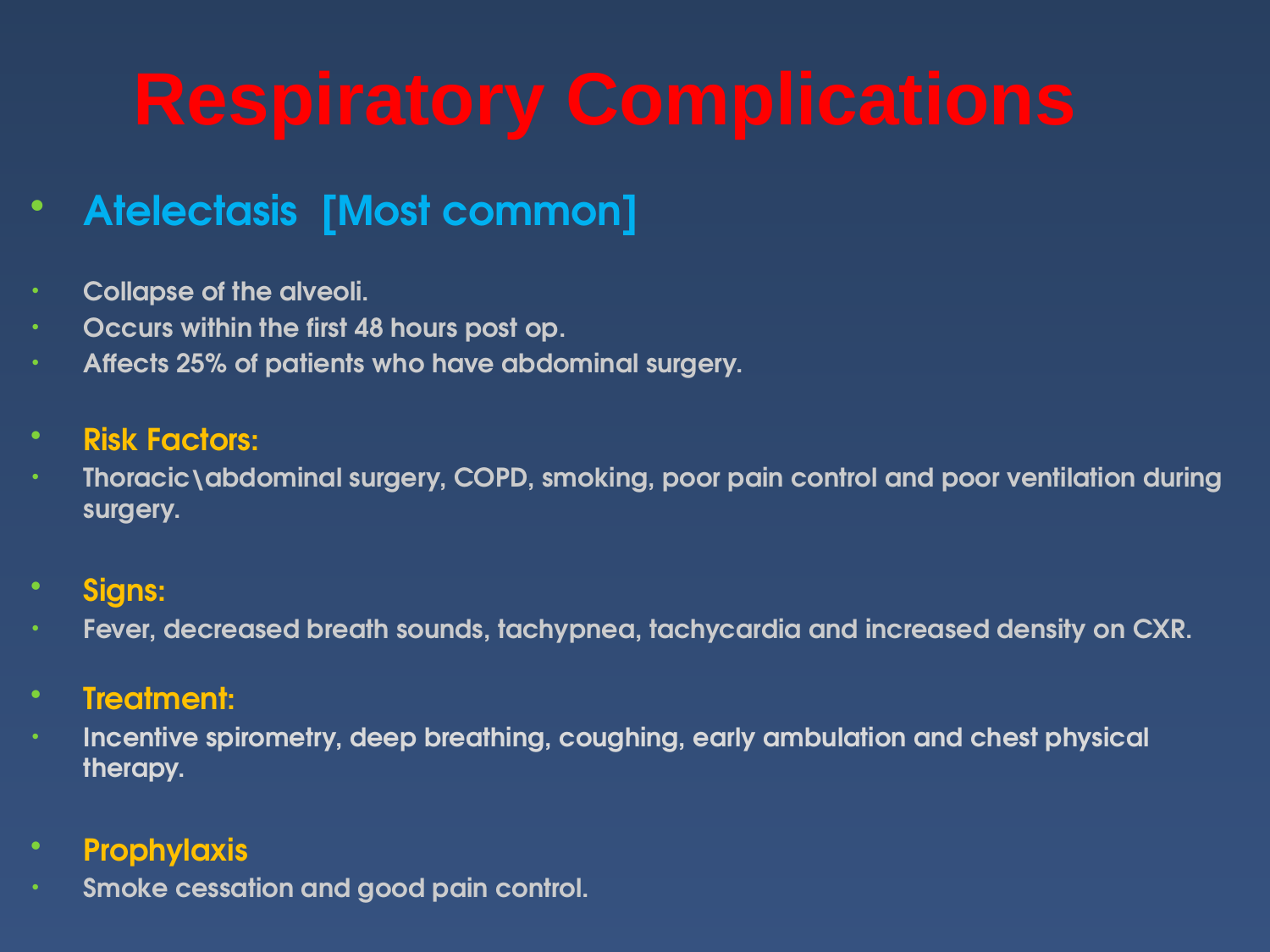

Respiratory Complications
Atelectasis  [Most common]

Collapse of the alveoli.
Occurs within the first 48 hours post op.
Affects 25% of patients who have abdominal surgery.

Risk Factors:
Thoracic\abdominal surgery, COPD, smoking, poor pain control and poor ventilation during surgery.

Signs:
Fever, decreased breath sounds, tachypnea, tachycardia and increased density on CXR.

Treatment:
Incentive spirometry, deep breathing, coughing, early ambulation and chest physical therapy.

Prophylaxis
Smoke cessation and good pain control.